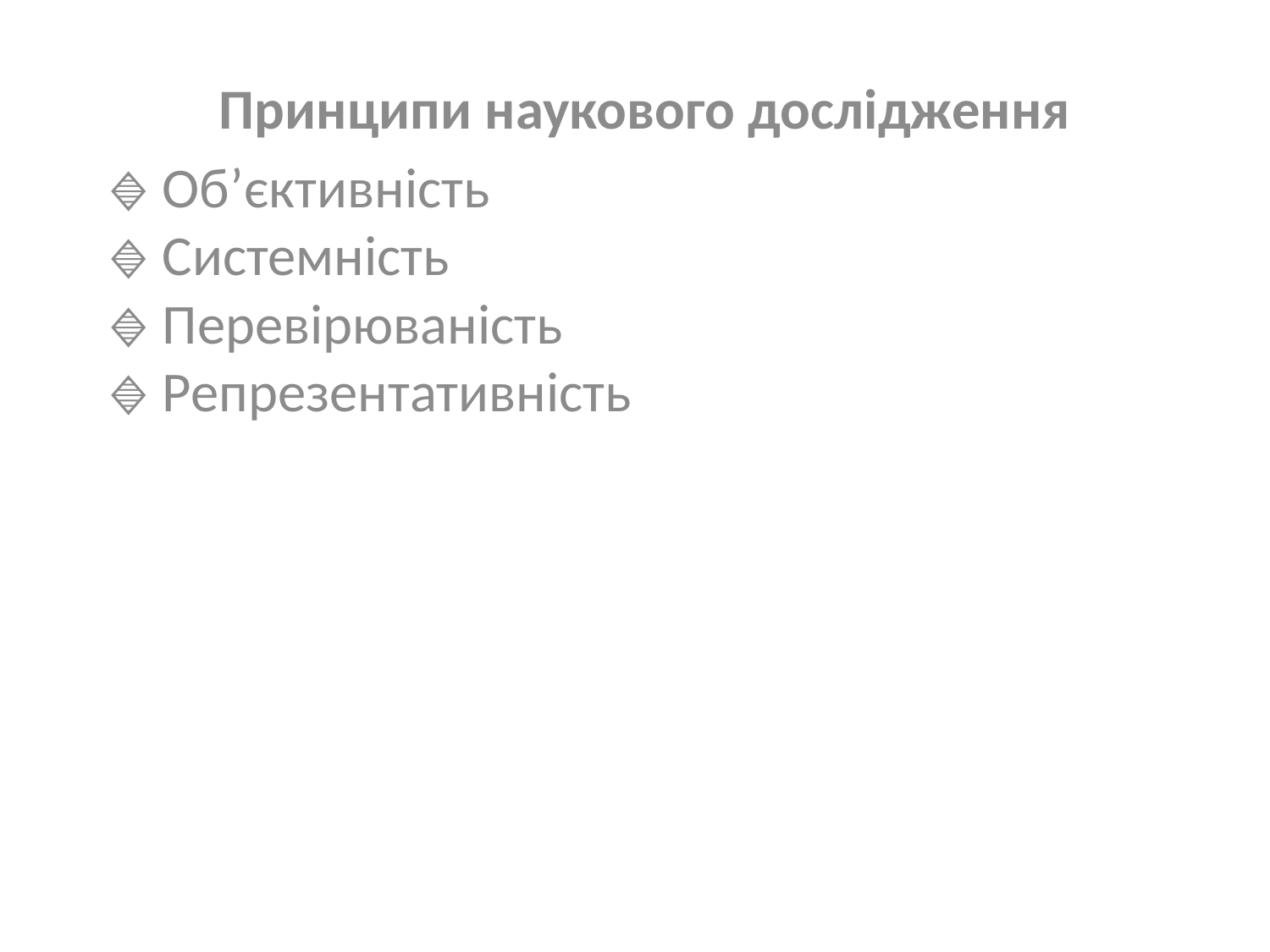

Принципи наукового дослідження
🔹 Об’єктивність
🔹 Системність
🔹 Перевірюваність
🔹 Репрезентативність